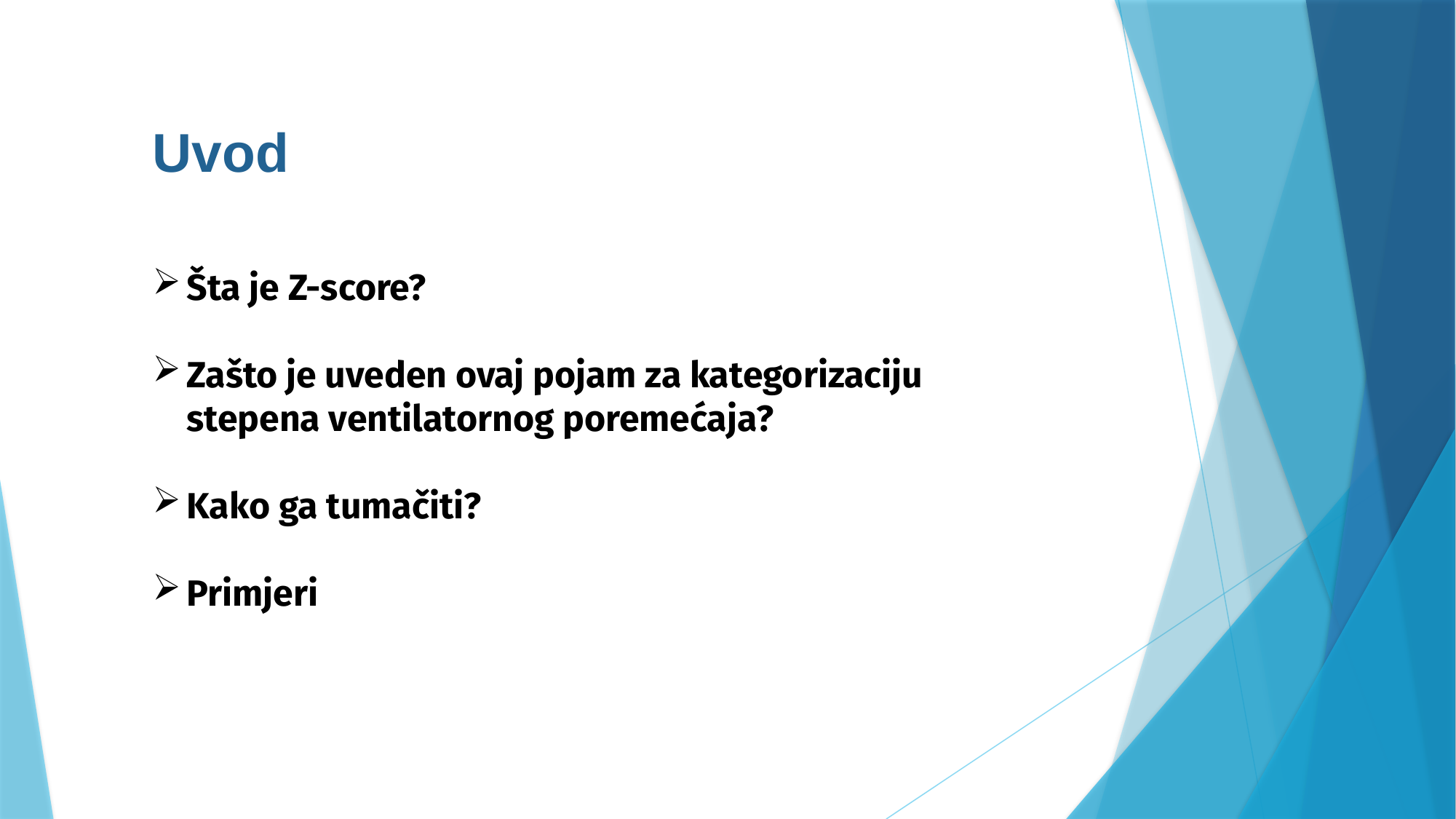

# Uvod
Šta je Z-score?

Zašto je uveden ovaj pojam za kategorizaciju stepena ventilatornog poremećaja?

Kako ga tumačiti?

Primjeri